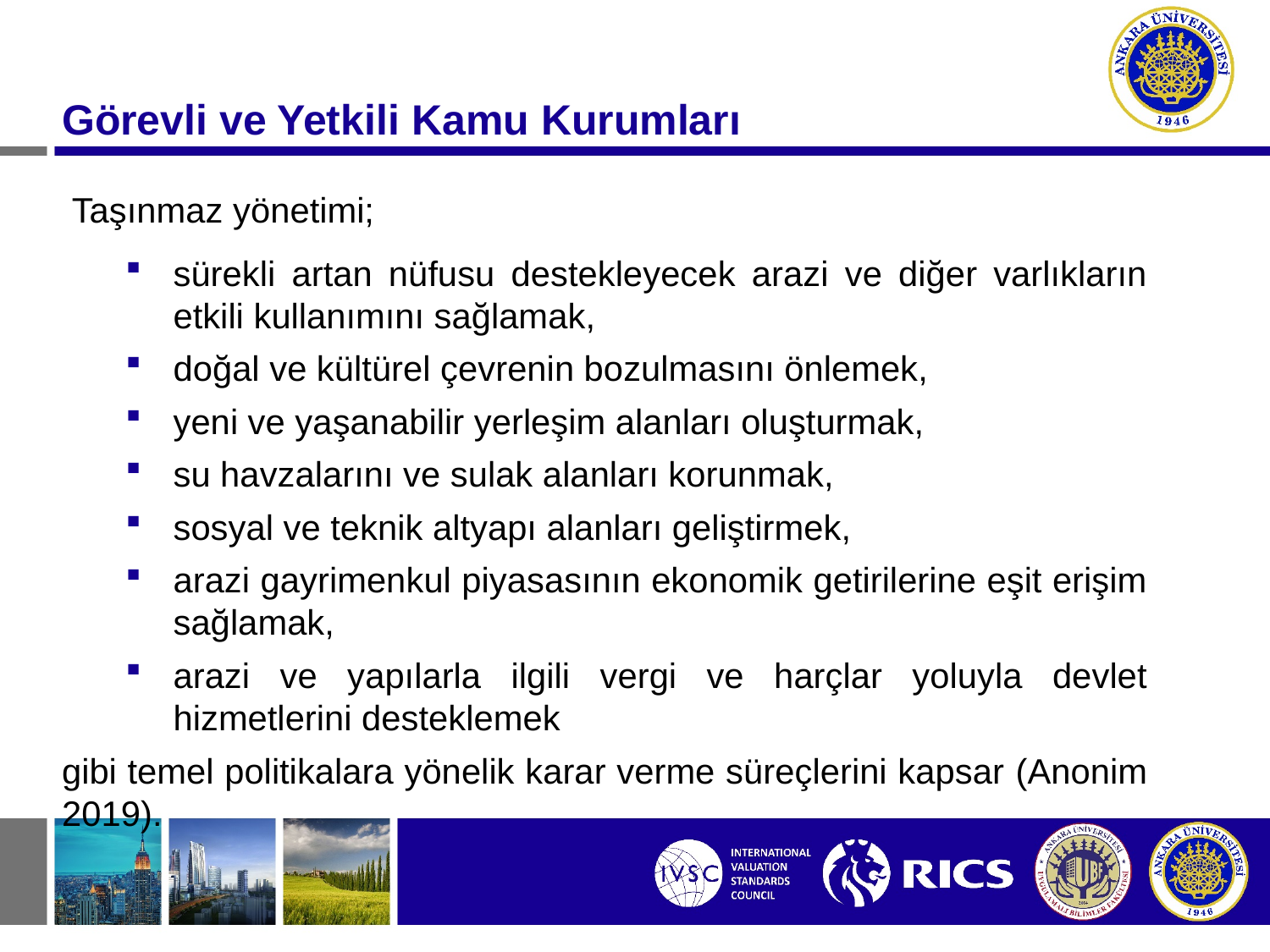

Görevli ve Yetkili Kamu Kurumları
 Taşınmaz yönetimi;
sürekli artan nüfusu destekleyecek arazi ve diğer varlıkların etkili kullanımını sağlamak,
doğal ve kültürel çevrenin bozulmasını önlemek,
yeni ve yaşanabilir yerleşim alanları oluşturmak,
su havzalarını ve sulak alanları korunmak,
sosyal ve teknik altyapı alanları geliştirmek,
arazi gayrimenkul piyasasının ekonomik getirilerine eşit erişim sağlamak,
arazi ve yapılarla ilgili vergi ve harçlar yoluyla devlet hizmetlerini desteklemek
gibi temel politikalara yönelik karar verme süreçlerini kapsar (Anonim 2019).